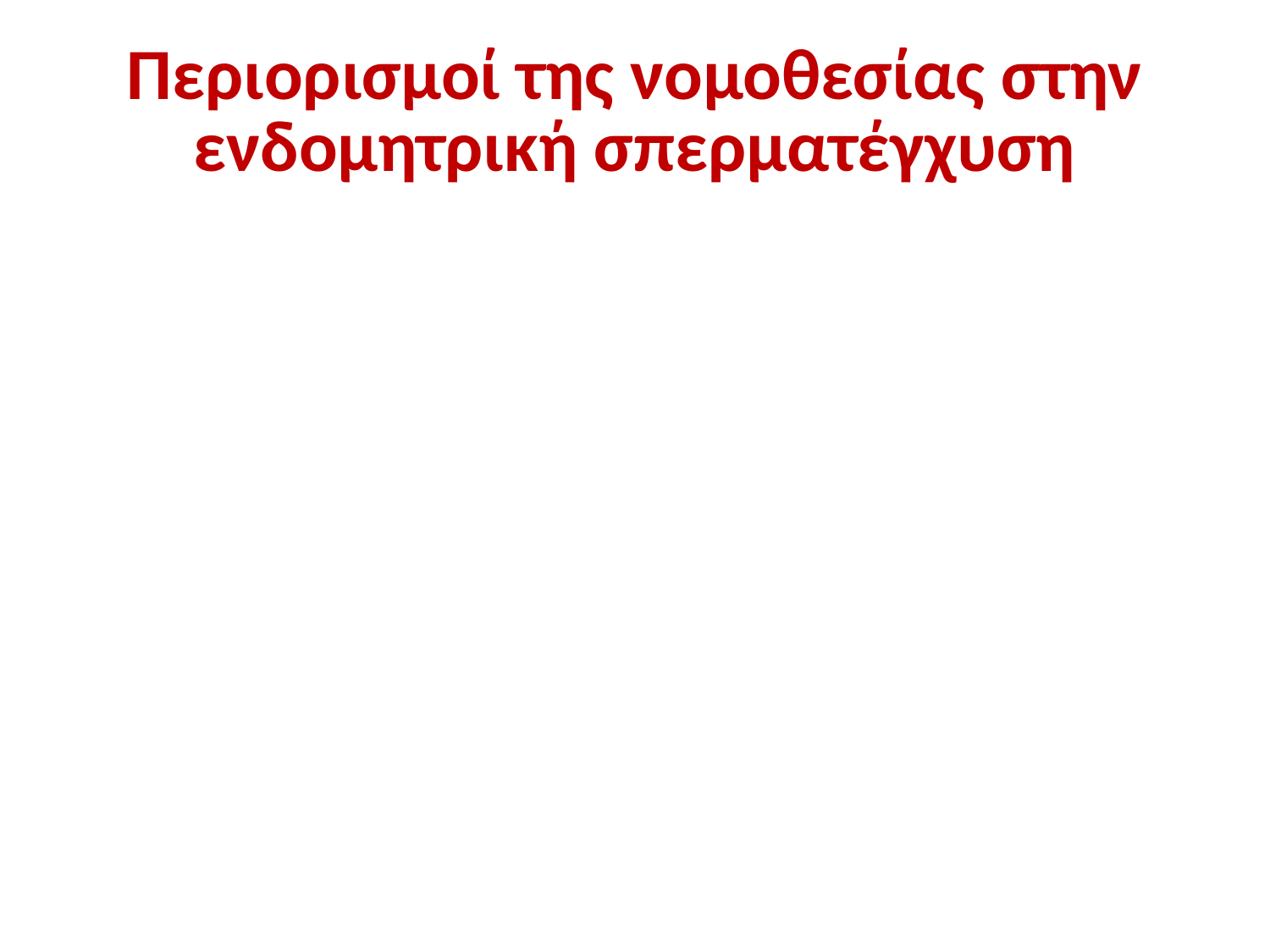

# Περιορισμοί της νομοθεσίας στην ενδομητρική σπερματέγχυση